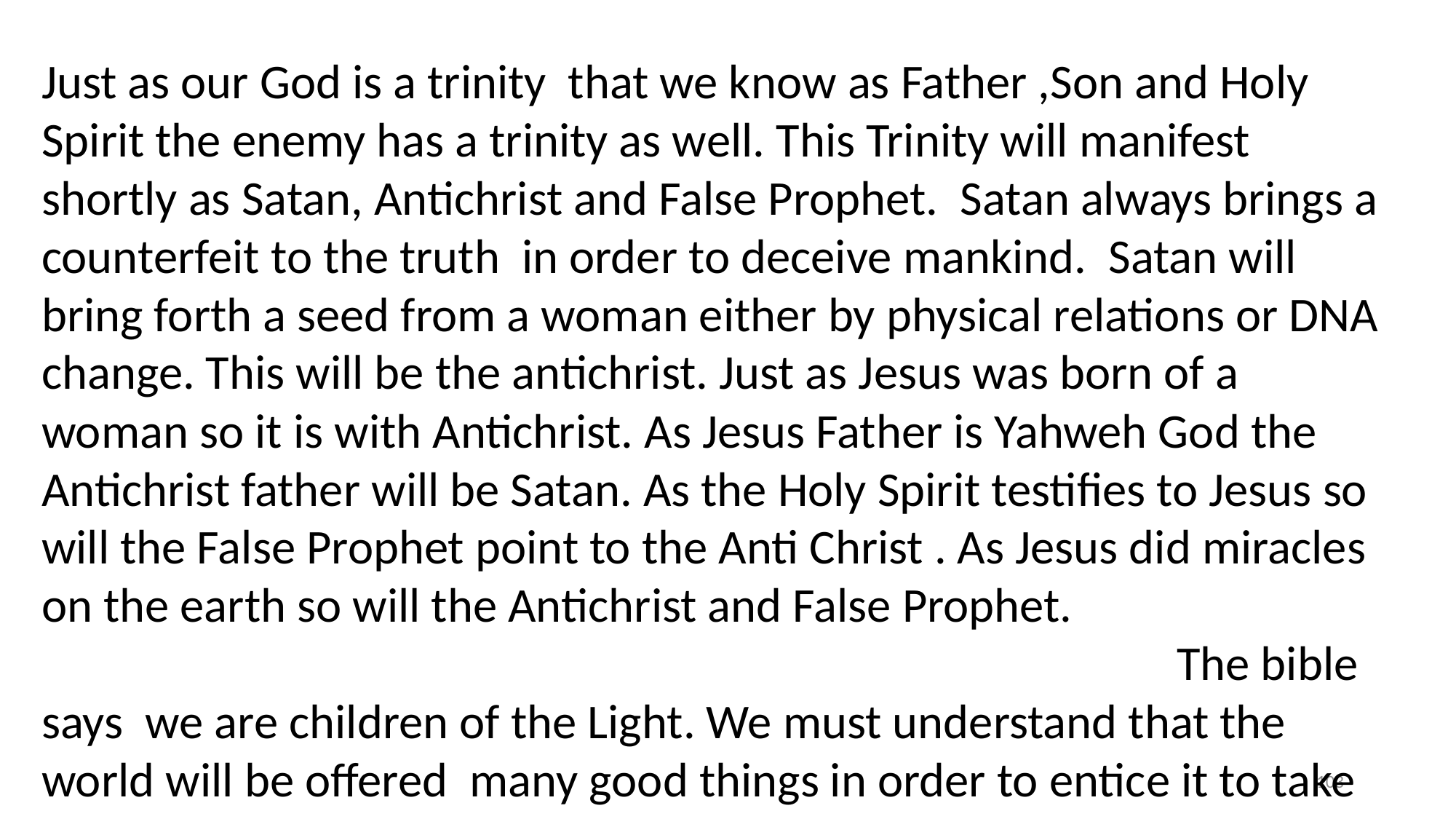

Just as our God is a trinity  that we know as Father ,Son and Holy Spirit the enemy has a trinity as well. This Trinity will manifest shortly as Satan, Antichrist and False Prophet.  Satan always brings a counterfeit to the truth  in order to deceive mankind.  Satan will bring forth a seed from a woman either by physical relations or DNA change. This will be the antichrist. Just as Jesus was born of a woman so it is with Antichrist. As Jesus Father is Yahweh God the Antichrist father will be Satan. As the Holy Spirit testifies to Jesus so will the False Prophet point to the Anti Christ . As Jesus did miracles on the earth so will the Antichrist and False Prophet.                                                                                                                                      The bible says  we are children of the Light. We must understand that the world will be offered  many good things in order to entice it to take the Mark.
103